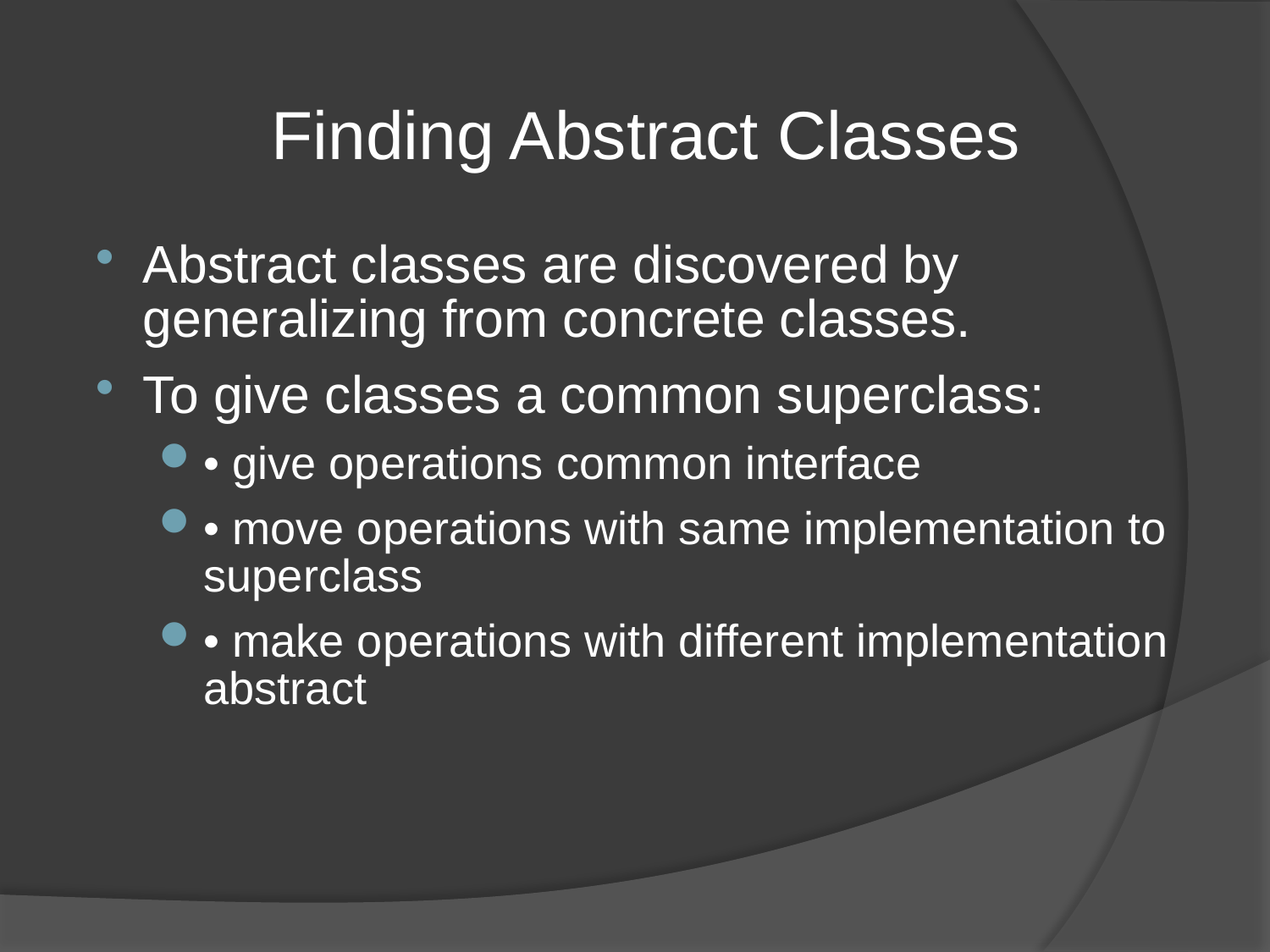

# Finding Abstract Classes
Abstract classes are discovered by generalizing from concrete classes.
To give classes a common superclass:
• give operations common interface
• move operations with same implementation to superclass
• make operations with different implementation abstract